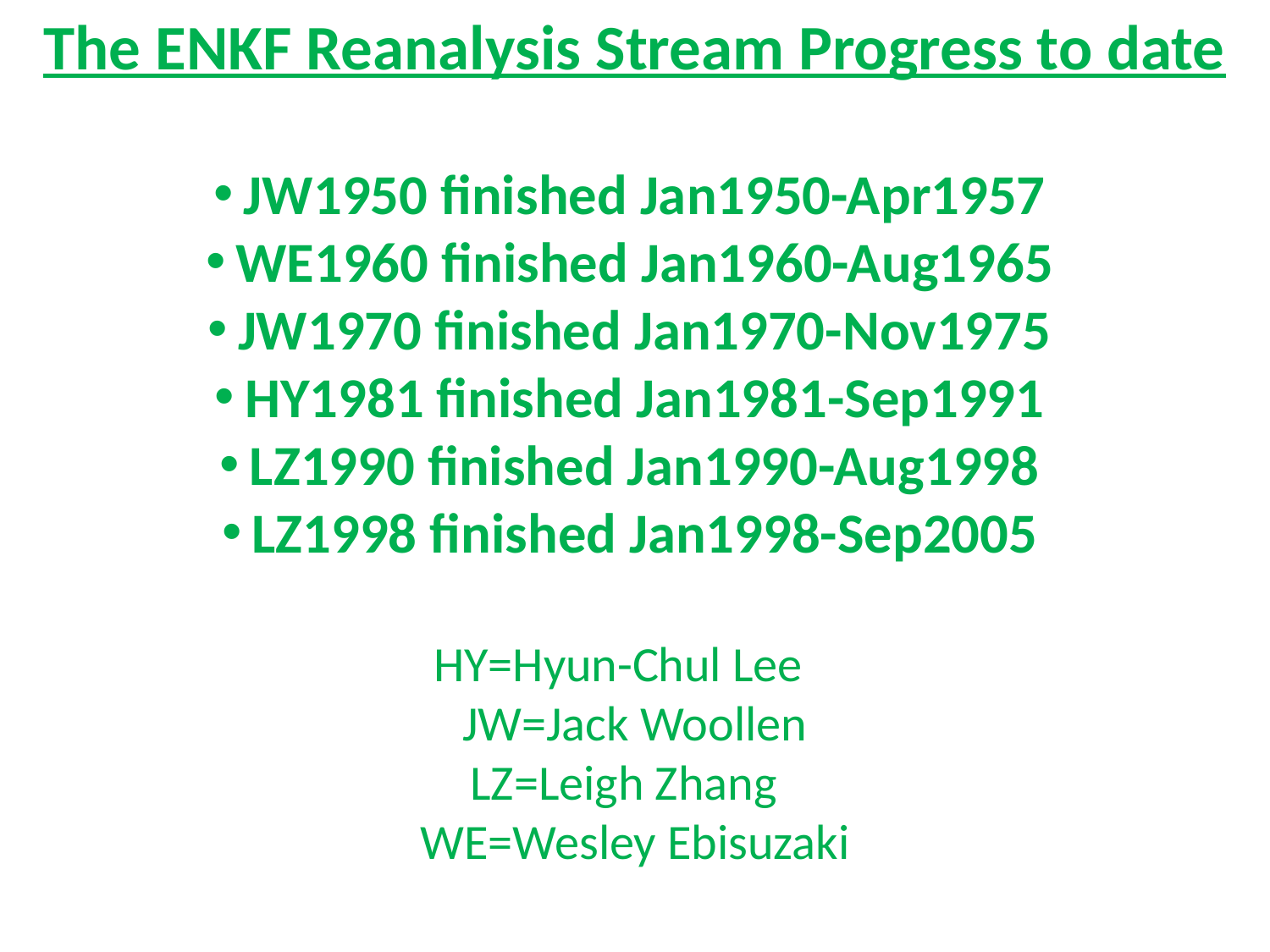

The ENKF Reanalysis Stream Progress to date

JW1950 finished Jan1950-Apr1957
WE1960 finished Jan1960-Aug1965
JW1970 finished Jan1970-Nov1975
HY1981 finished Jan1981-Sep1991
LZ1990 finished Jan1990-Aug1998
LZ1998 finished Jan1998-Sep2005

HY=Hyun-Chul Lee
JW=Jack Woollen
LZ=Leigh Zhang
WE=Wesley Ebisuzaki